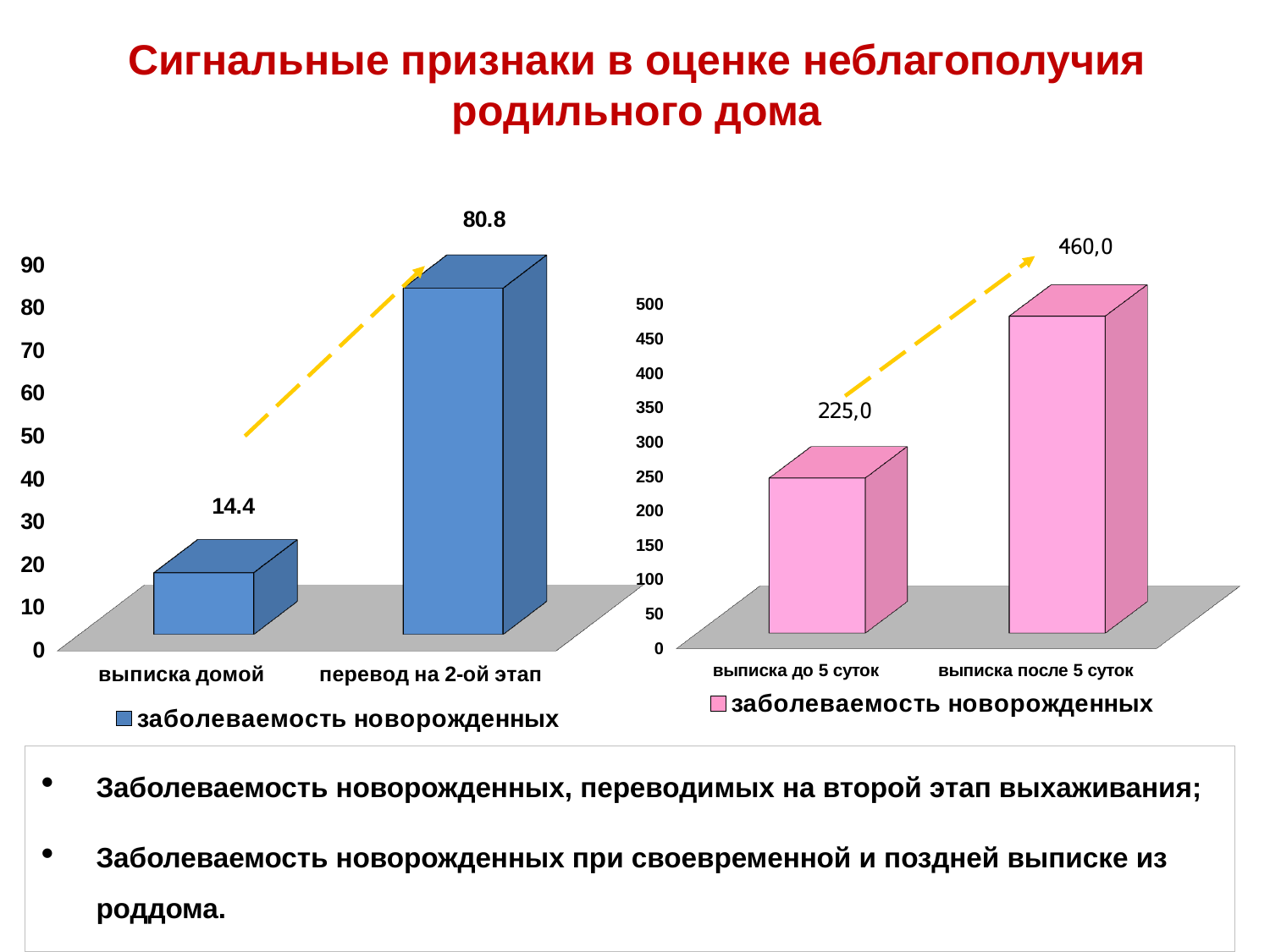

# Сигнальные признаки в оценке неблагополучия родильного дома

[unsupported chart]

[unsupported chart]

Заболеваемость новорожденных, переводимых на второй этап выхаживания;
Заболеваемость новорожденных при своевременной и поздней выписке из роддома.